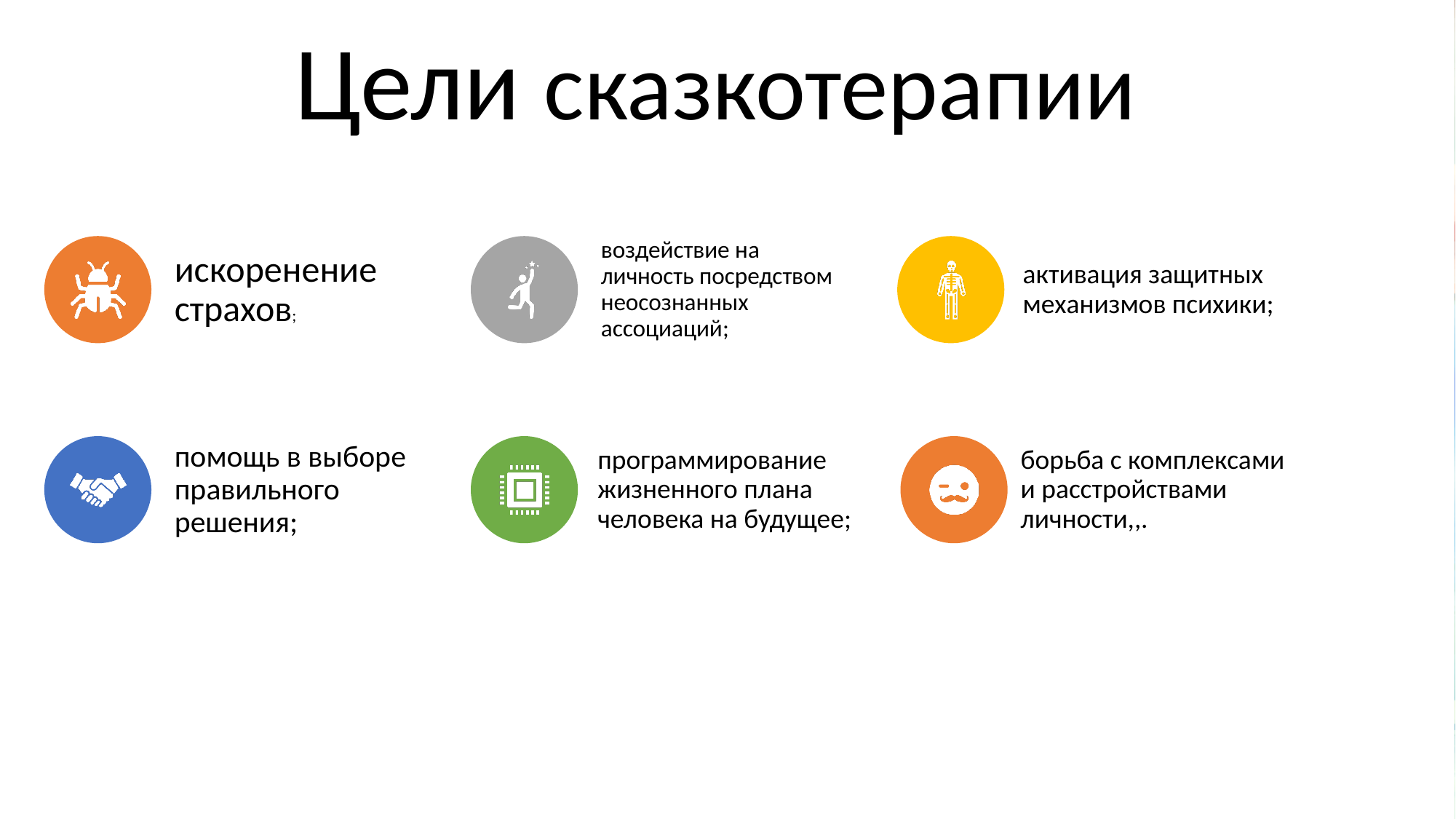

# Цели сказкотерапии
искоренение страхов;
воздействие на личность посредством неосознанных ассоциаций;
активация защитных механизмов психики;
помощь в выборе правильного решения;
программирование жизненного плана человека на будущее;
борьба с комплексами и расстройствами личности,,.